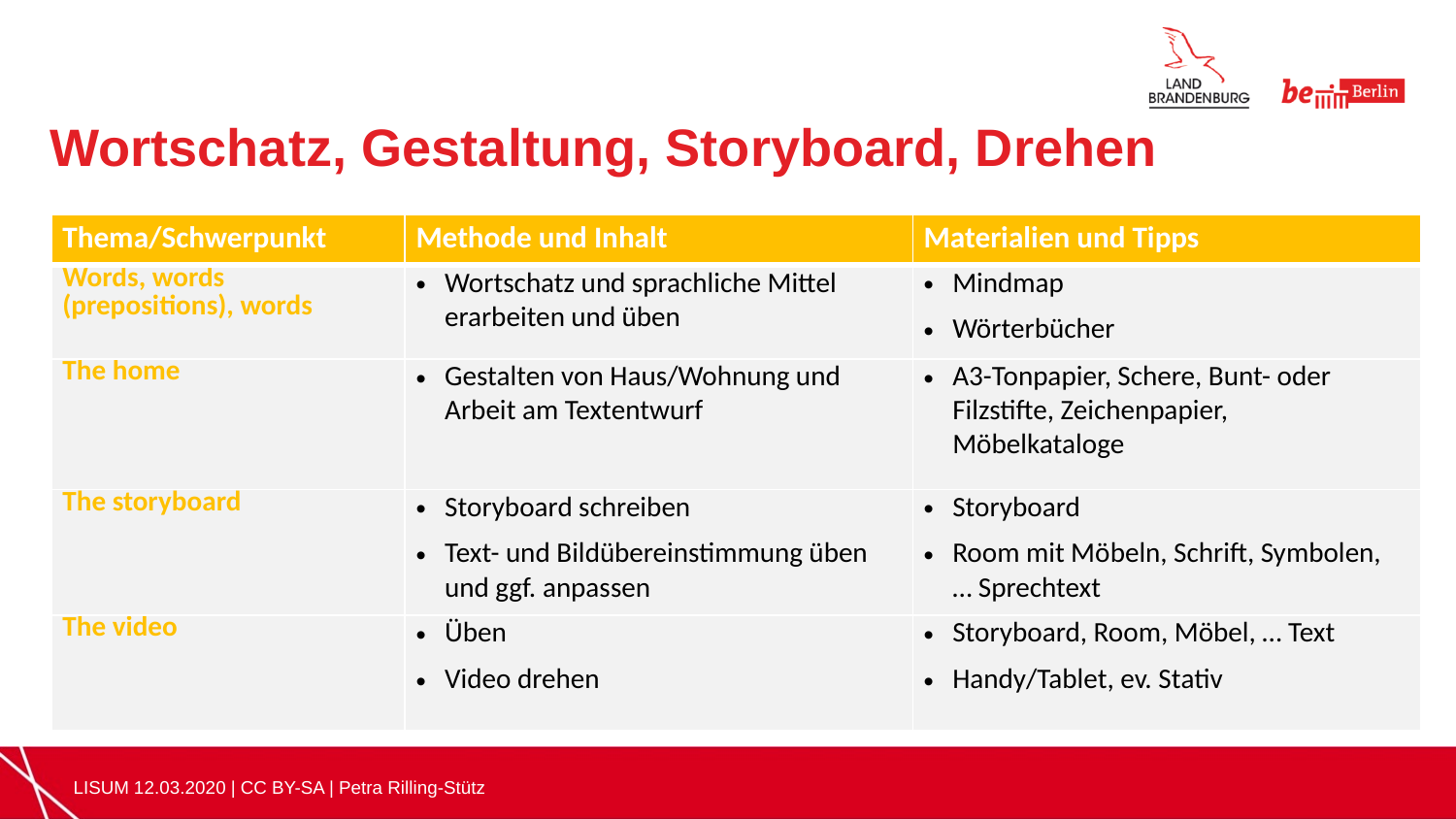

Wortschatz, Gestaltung, Storyboard, Drehen
| Thema/Schwerpunkt | Methode und Inhalt | Materialien und Tipps |
| --- | --- | --- |
| Words, words (prepositions), words | Wortschatz und sprachliche Mittel erarbeiten und üben | Mindmap Wörterbücher |
| The home | Gestalten von Haus/Wohnung und Arbeit am Textentwurf | A3-Tonpapier, Schere, Bunt- oder Filzstifte, Zeichenpapier, Möbelkataloge |
| The storyboard | Storyboard schreiben Text- und Bildübereinstimmung üben und ggf. anpassen | Storyboard Room mit Möbeln, Schrift, Symbolen, … Sprechtext |
| The video | Üben Video drehen | Storyboard, Room, Möbel, … Text Handy/Tablet, ev. Stativ |
LISUM 12.03.2020 | CC BY-SA | Petra Rilling-Stütz